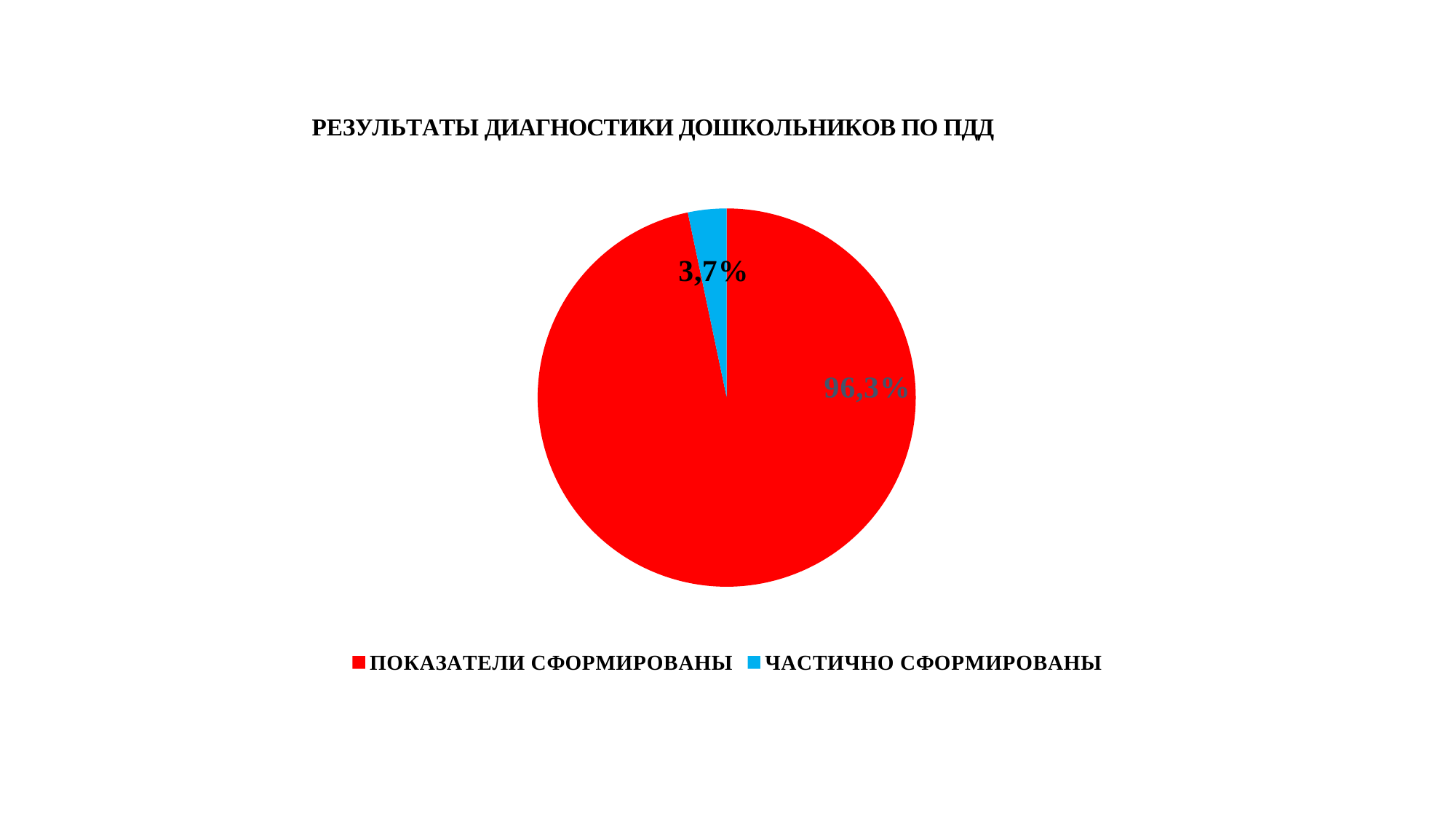

### Chart: РЕЗУЛЬТАТЫ ДИАГНОСТИКИ ДОШКОЛЬНИКОВ ПО ПДД

| Category | РЕЗУЛЬТАТЫ ДИАГНОСТИКИ ДОШКОЛЬНИКОВ ПО ПДД |
|---|---|
| ПОКАЗАТЕЛИ СФОРМИРОВАНЫ | 0.967 |
| ЧАСТИЧНО СФОРМИРОВАНЫ | 0.033 |